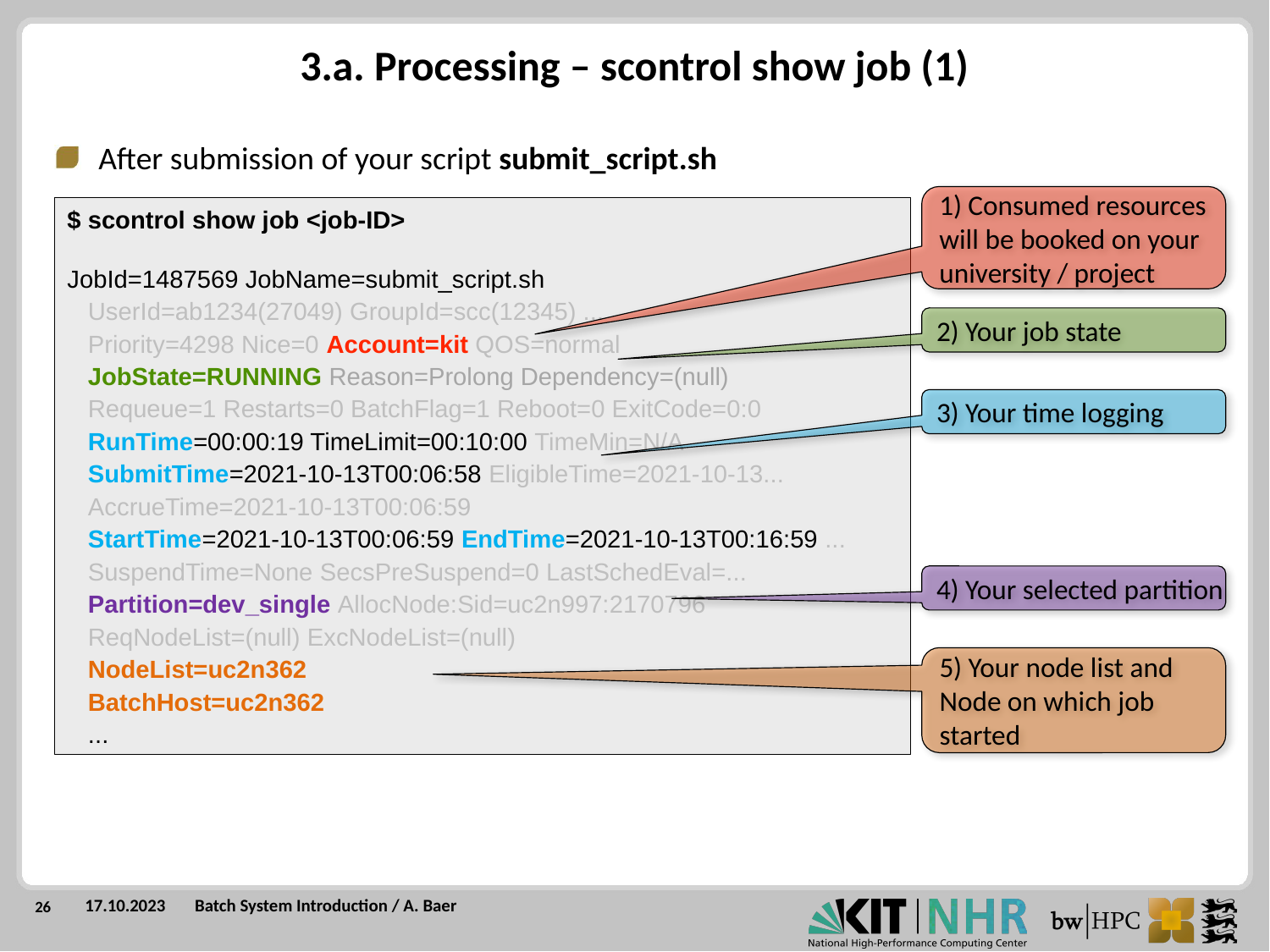

3.a. Processing – scontrol show job (1)
After submission of your script submit_script.sh

1) Consumed resources
will be booked on your
university / project
$ scontrol show job <job-ID>

JobId=1487569 JobName=submit_script.sh
   UserId=ab1234(27049) GroupId=scc(12345) ...
   Priority=4298 Nice=0 Account=kit QOS=normal
   JobState=RUNNING Reason=Prolong Dependency=(null)
   Requeue=1 Restarts=0 BatchFlag=1 Reboot=0 ExitCode=0:0
   RunTime=00:00:19 TimeLimit=00:10:00 TimeMin=N/A
   SubmitTime=2021-10-13T00:06:58 EligibleTime=2021-10-13...
   AccrueTime=2021-10-13T00:06:59
   StartTime=2021-10-13T00:06:59 EndTime=2021-10-13T00:16:59 ...
   SuspendTime=None SecsPreSuspend=0 LastSchedEval=...
   Partition=dev_single AllocNode:Sid=uc2n997:2170796
   ReqNodeList=(null) ExcNodeList=(null)
   NodeList=uc2n362
   BatchHost=uc2n362
   ...
2) Your job state
3) Your time logging
4) Your selected partition
5) Your node list and
Node on which job
started